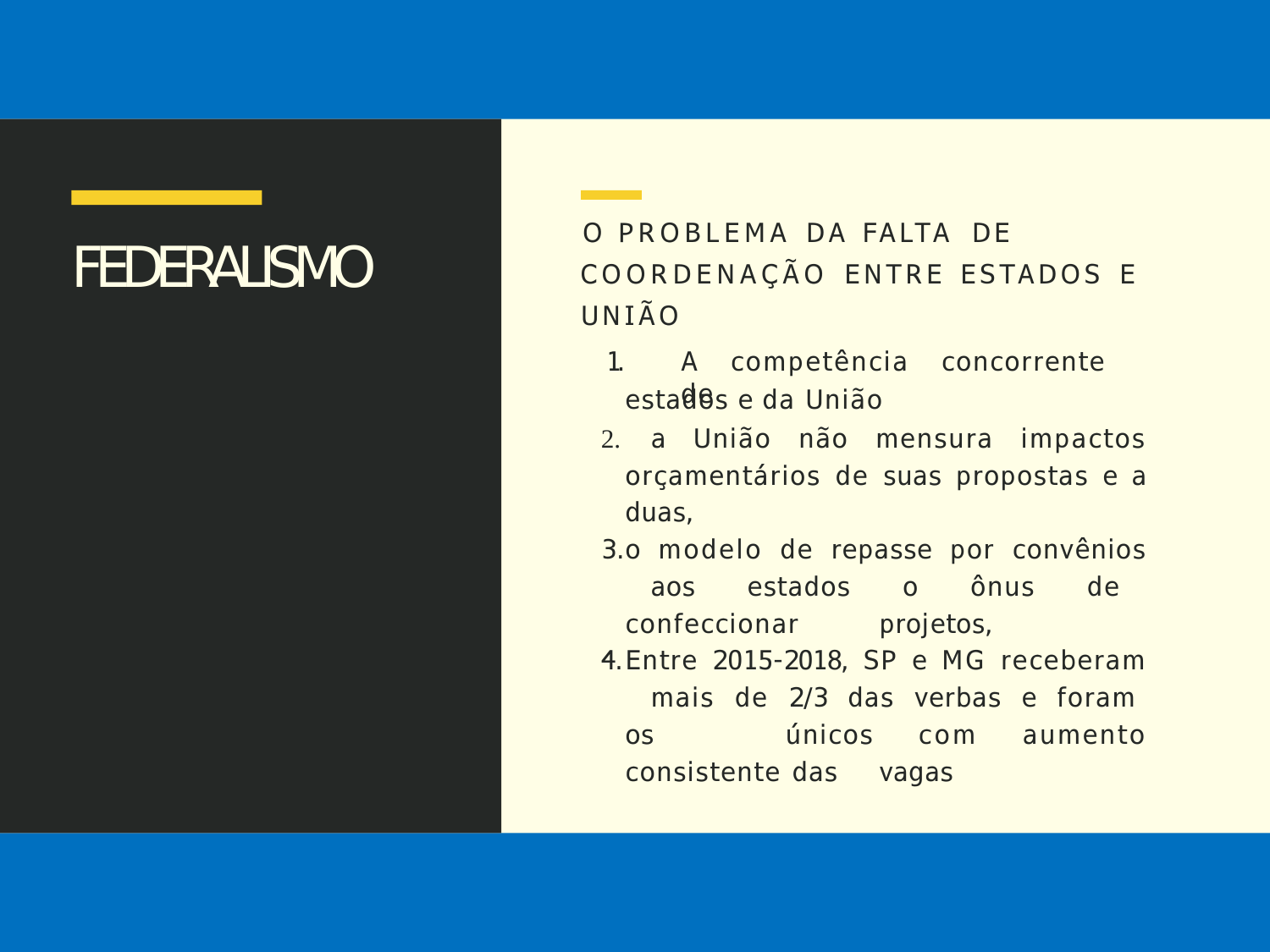

# O	PROBLEMA	DA	FALTA	DE
FEDERALISMO
COORDENAÇÃO	ENTRE	ESTADOS	E UNIÃO
1.	A	competência	concorrente	de
estados e da União
	a  União  não  mensura  impactos orçamentários de suas propostas e a duas,
o  modelo  de  repasse  por  convênios 	aos  estados  o  ônus  de  confeccionar 	projetos,
Entre 2015-2018, SP e MG receberam 	mais  de  2/3  das  verbas  e  foram  os 	únicos com aumento consistente das 	vagas